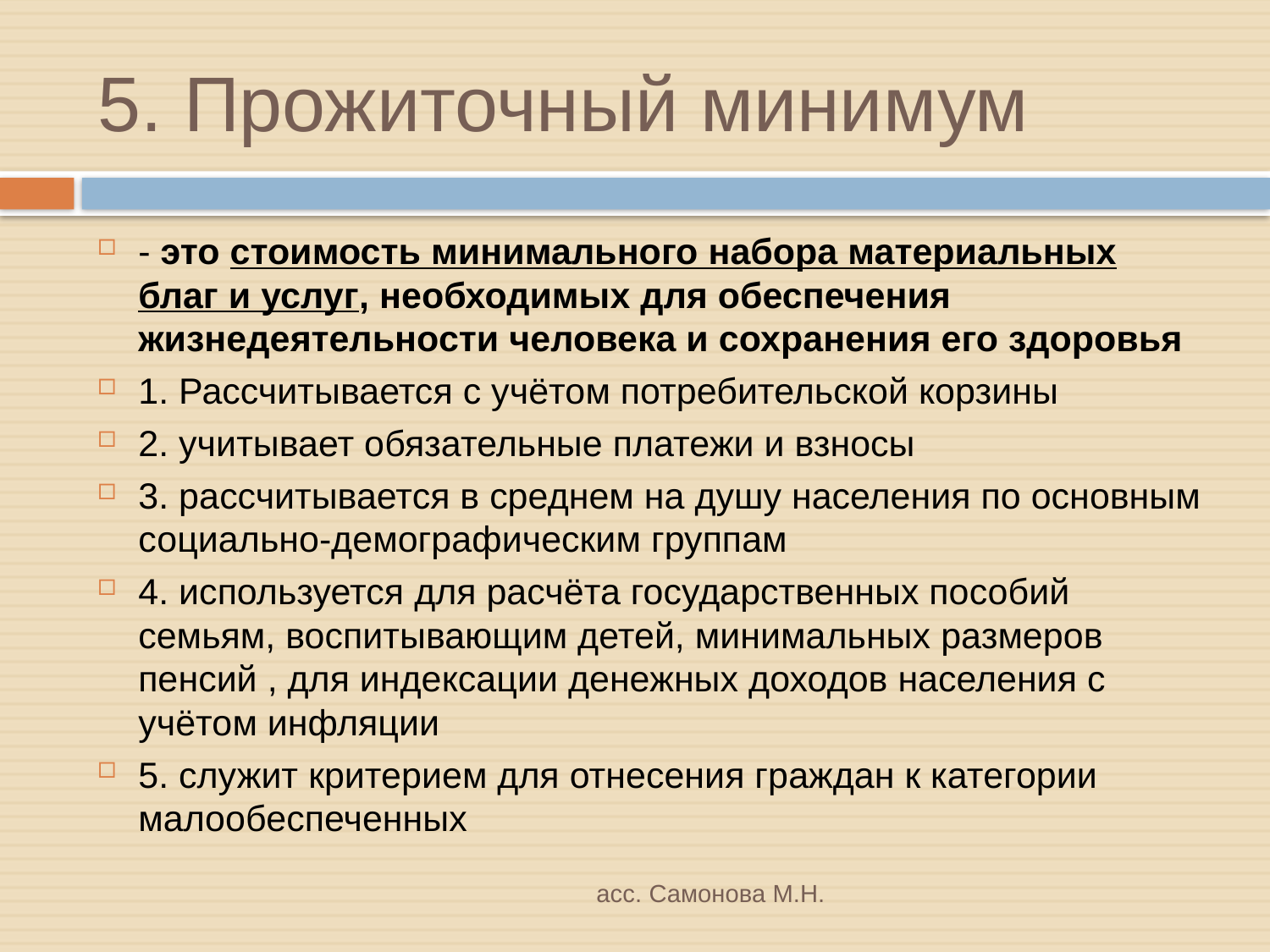

# 5. Прожиточный минимум
- это стоимость минимального набора материальных благ и услуг, необходимых для обеспечения жизнедеятельности человека и сохранения его здоровья
1. Рассчитывается с учётом потребительской корзины
2. учитывает обязательные платежи и взносы
3. рассчитывается в среднем на душу населения по основным социально-демографическим группам
4. используется для расчёта государственных пособий семьям, воспитывающим детей, минимальных размеров пенсий , для индексации денежных доходов населения с учётом инфляции
5. служит критерием для отнесения граждан к категории малообеспеченных
асс. Самонова М.Н.